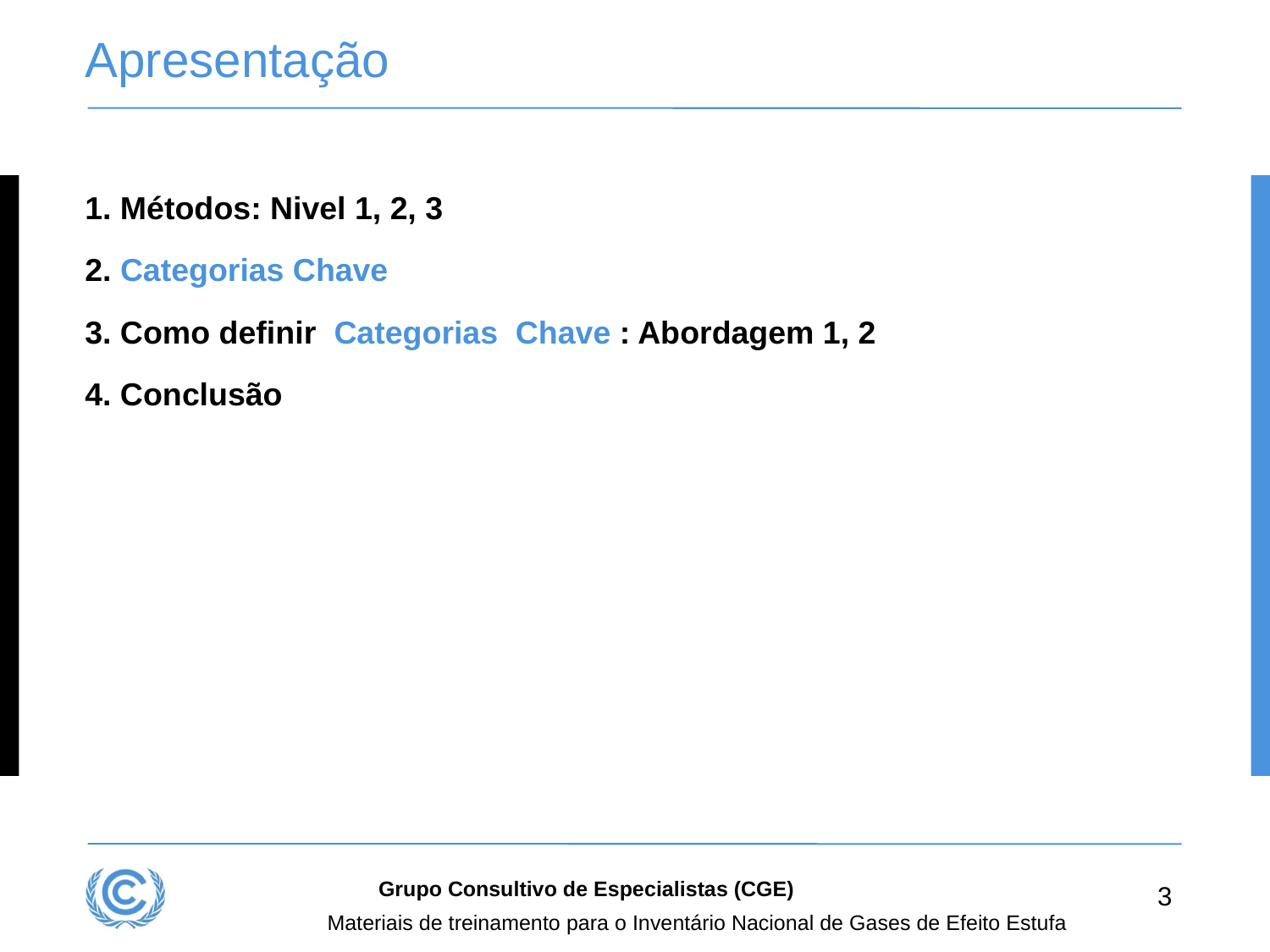

# Apresentação
1. Métodos: Nivel 1, 2, 3
2. Categorias Chave
3. Como definir  Categorias  Chave : Abordagem 1, 2
4. Conclusão
Grupo Consultivo de Especialistas (CGE)
3
Materiais de treinamento para o Inventário Nacional de Gases de Efeito Estufa